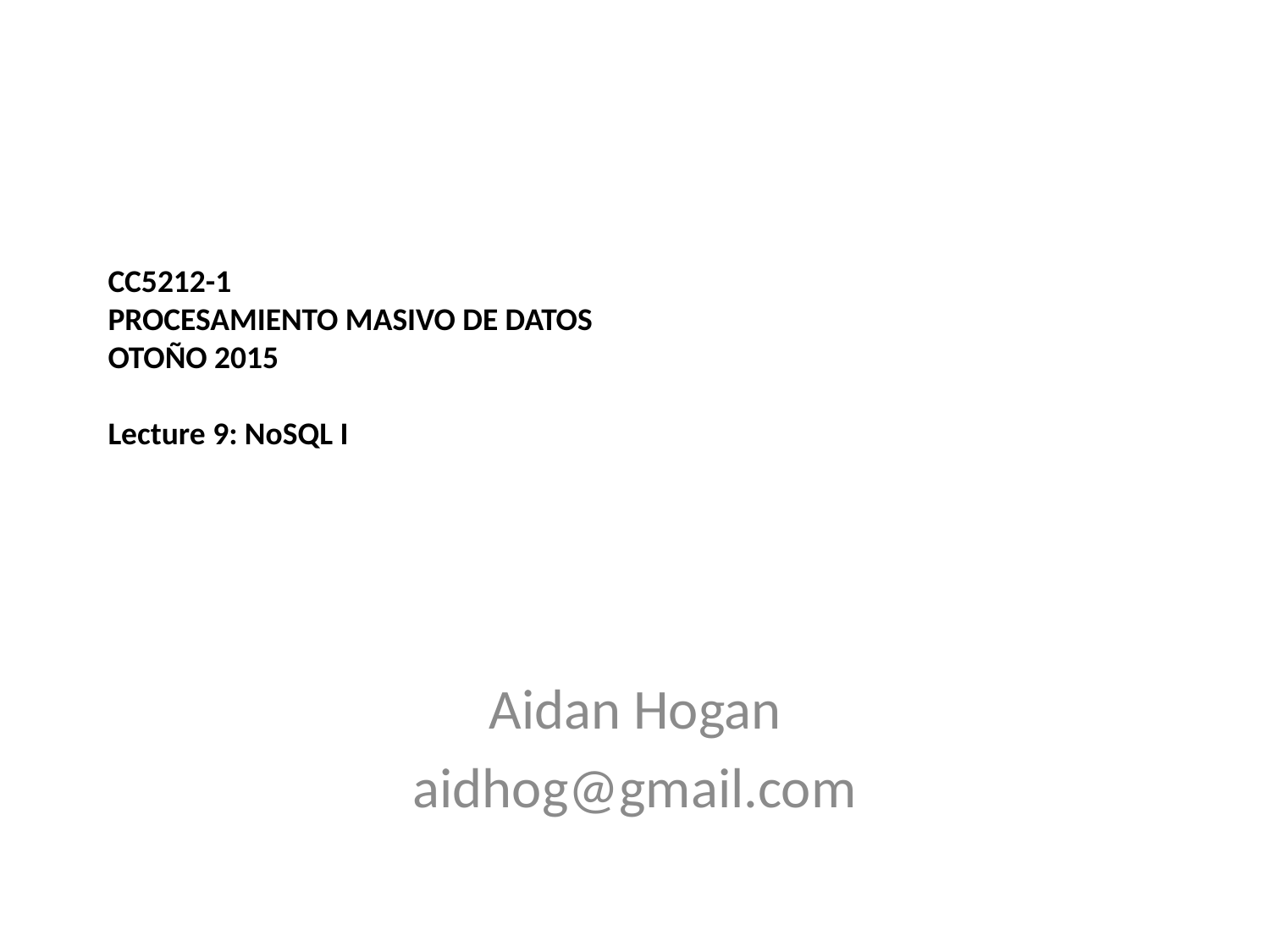

# CC5212-1 Procesamiento Masivo de Datos Otoño 2015 Lecture 9: NoSQL I
Aidan Hogan
aidhog@gmail.com